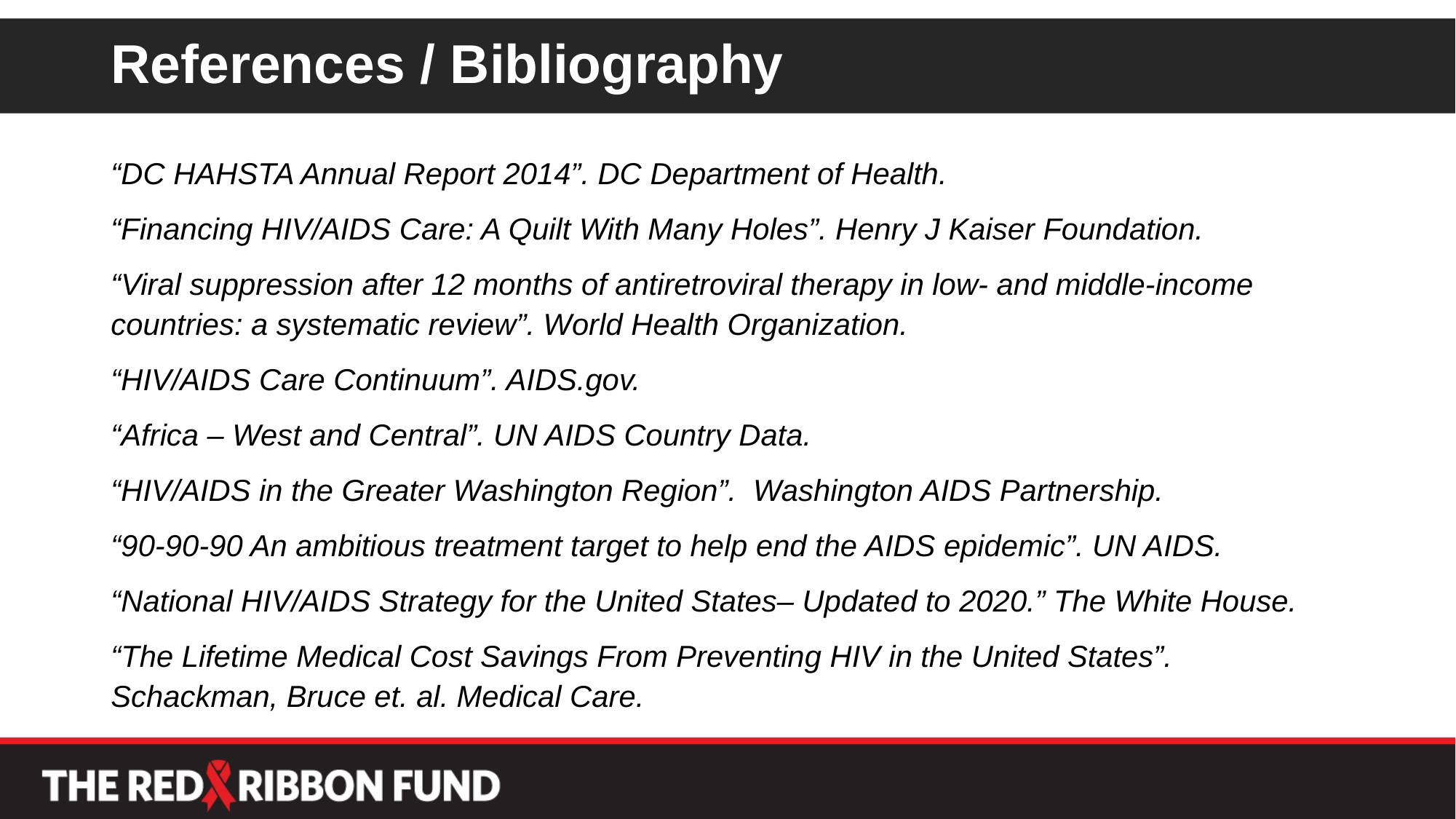

# References / Bibliography
“DC HAHSTA Annual Report 2014”. DC Department of Health.
“Financing HIV/AIDS Care: A Quilt With Many Holes”. Henry J Kaiser Foundation.
“Viral suppression after 12 months of antiretroviral therapy in low- and middle-income countries: a systematic review”. World Health Organization.
“HIV/AIDS Care Continuum”. AIDS.gov.
“Africa – West and Central”. UN AIDS Country Data.
“HIV/AIDS in the Greater Washington Region”.  Washington AIDS Partnership.
“90-90-90 An ambitious treatment target to help end the AIDS epidemic”. UN AIDS.
“National HIV/AIDS Strategy for the United States– Updated to 2020.” The White House.
“The Lifetime Medical Cost Savings From Preventing HIV in the United States”. Schackman, Bruce et. al. Medical Care.